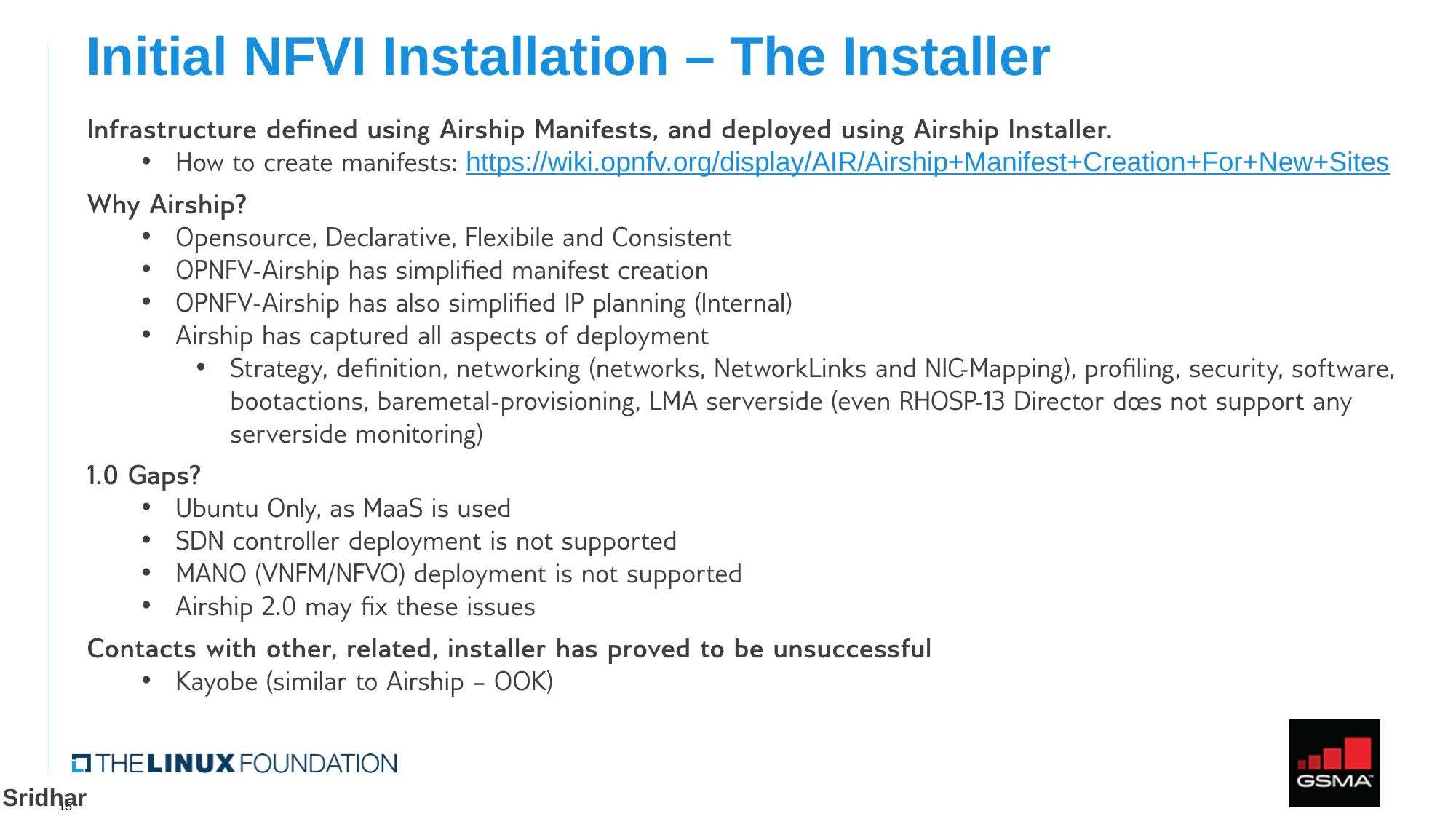

# Initial NFVI Installation – The Installer
Infrastructure defined using Airship Manifests, and deployed using Airship Installer.
How to create manifests: https://wiki.opnfv.org/display/AIR/Airship+Manifest+Creation+For+New+Sites
Why Airship?
Opensource, Declarative, Flexibile and Consistent
OPNFV-Airship has simplified manifest creation
OPNFV-Airship has also simplified IP planning (Internal)
Airship has captured all aspects of deployment
Strategy, definition, networking (networks, NetworkLinks and NIC-Mapping), profiling, security, software, bootactions, baremetal-provisioning, LMA serverside (even RHOSP-13 Director does not support any serverside monitoring)
1.0 Gaps?
Ubuntu Only, as MaaS is used
SDN controller deployment is not supported
MANO (VNFM/NFVO) deployment is not supported
Airship 2.0 may fix these issues
Contacts with other, related, installer has proved to be unsuccessful
Kayobe (similar to Airship – OOK)

Sridhar
15